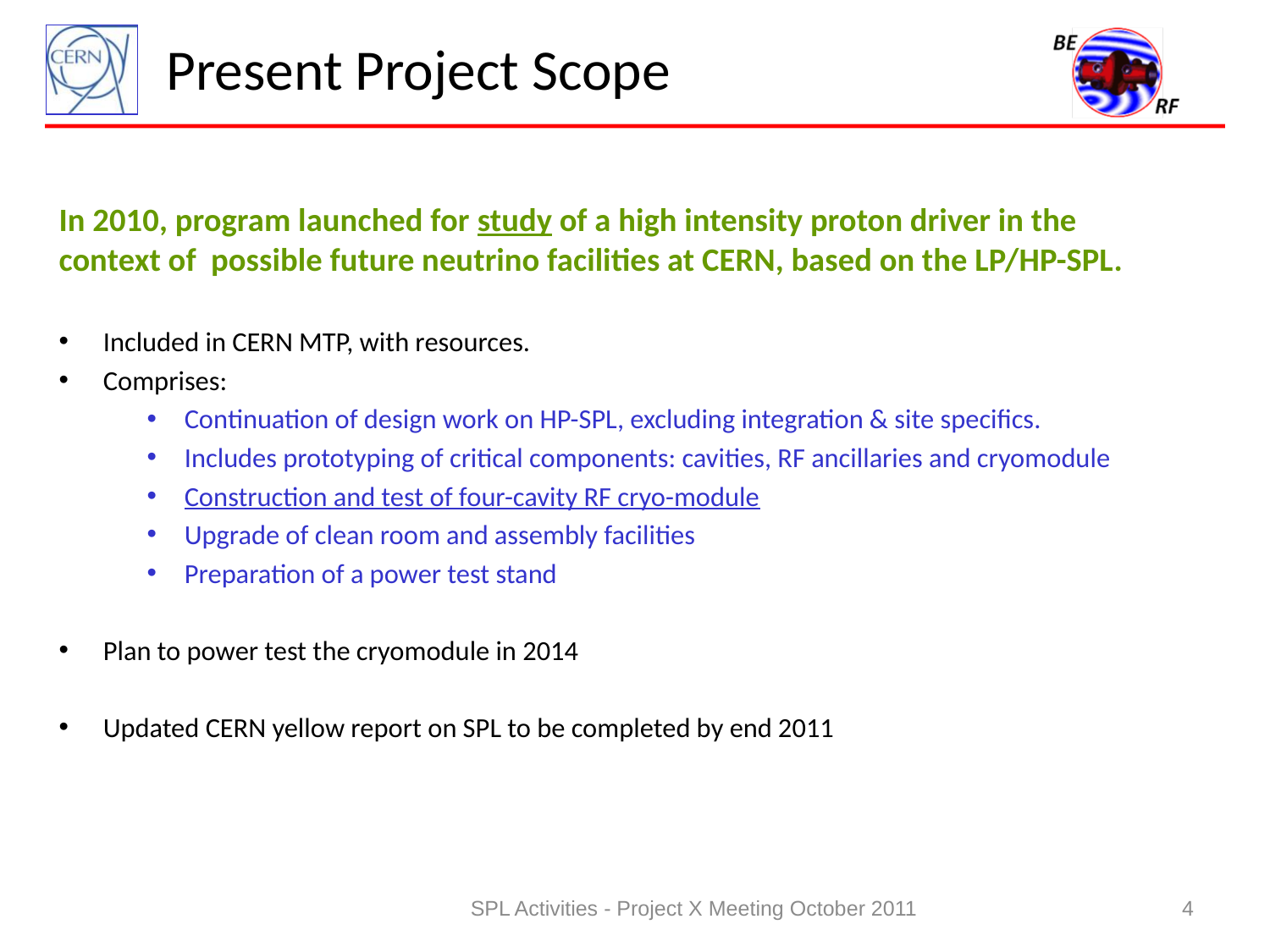

Present Project Scope
# In 2010, program launched for study of a high intensity proton driver in the context of  possible future neutrino facilities at CERN, based on the LP/HP-SPL.

Included in CERN MTP, with resources.
Comprises:
Continuation of design work on HP-SPL, excluding integration & site specifics.
Includes prototyping of critical components: cavities, RF ancillaries and cryomodule
Construction and test of four-cavity RF cryo-module
Upgrade of clean room and assembly facilities
Preparation of a power test stand

Plan to power test the cryomodule in 2014

Updated CERN yellow report on SPL to be completed by end 2011

SPL Activities - Project X Meeting October 2011
4